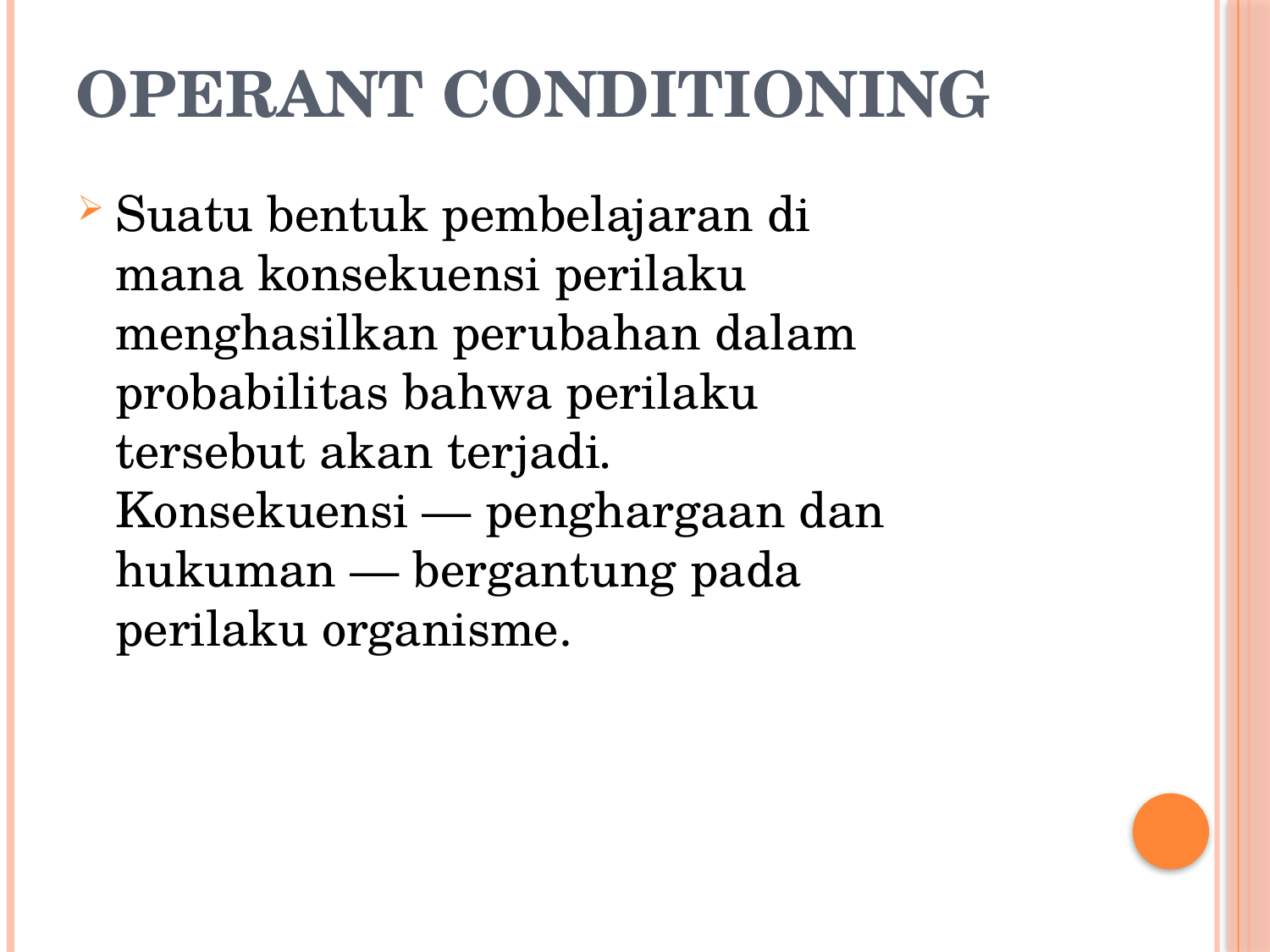

# Operant Conditioning
Suatu bentuk pembelajaran di mana konsekuensi perilaku menghasilkan perubahan dalam probabilitas bahwa perilaku tersebut akan terjadi.  Konsekuensi — penghargaan dan hukuman — bergantung pada perilaku organisme.